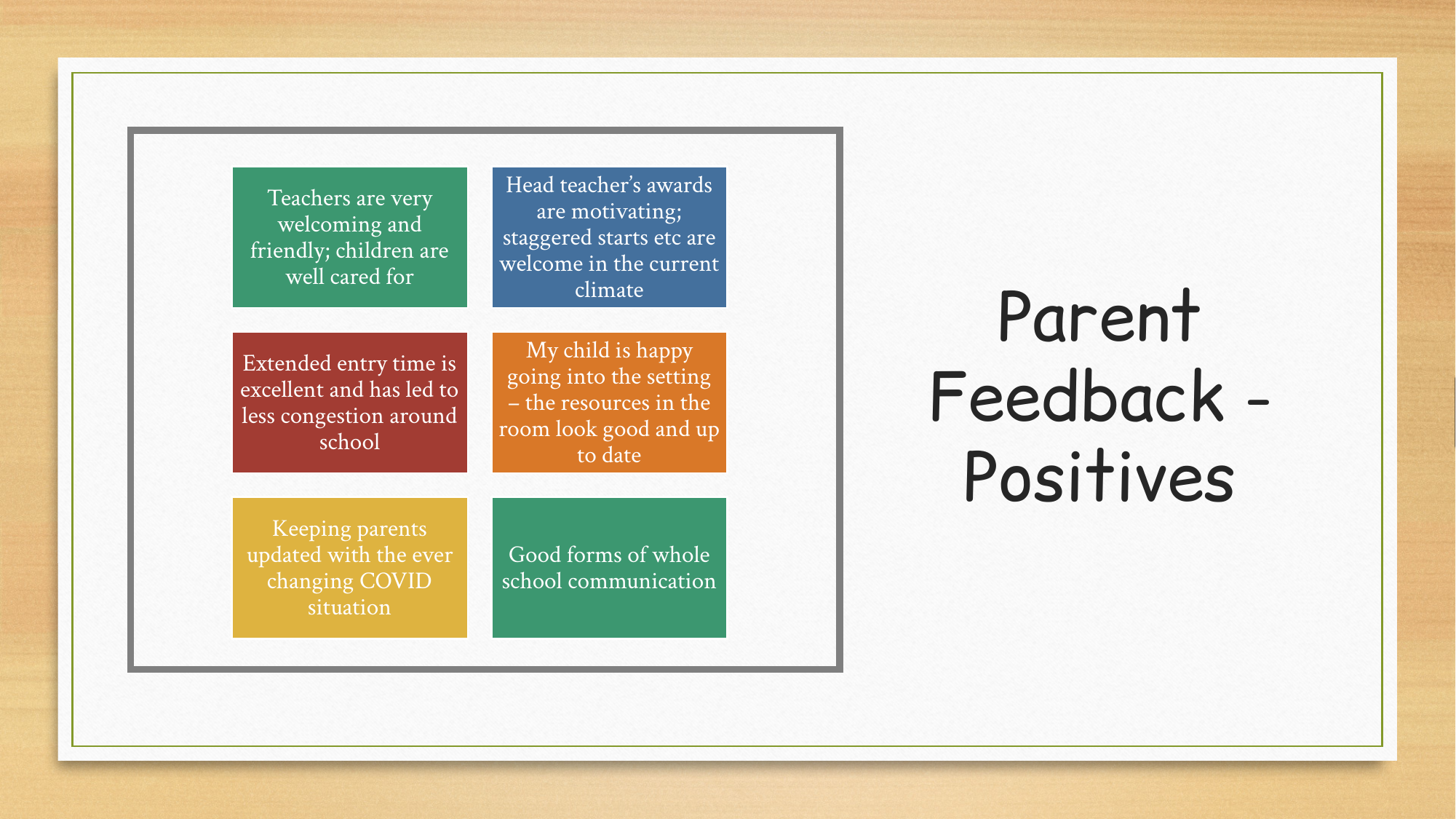

# Parent Feedback - Positives

Teachers are very welcoming and friendly; children are well cared for
Head teacher’s awards are motivating; staggered starts etc are welcome in the current climate
Extended entry time is excellent and has led to less congestion around school
My child is happy going into the setting – the resources in the room look good and up to date
Keeping parents updated with the ever changing COVID situation
Good forms of whole school communication